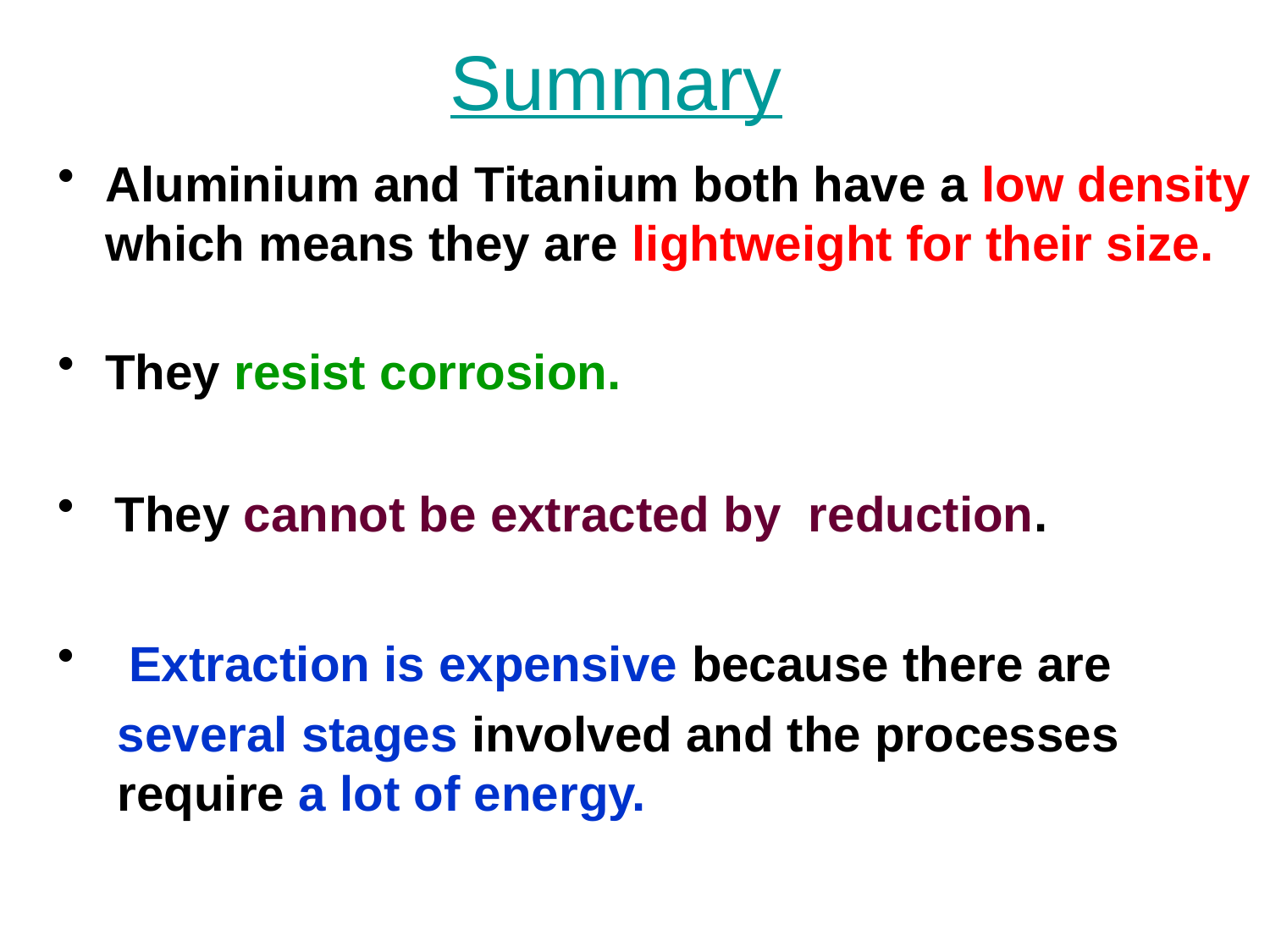

# Summary
Aluminium and Titanium both have a low density which means they are lightweight for their size.

They resist corrosion.

  They cannot be extracted by  reduction.

   Extraction is expensive because there are
several stages involved and the processes require a lot of energy.